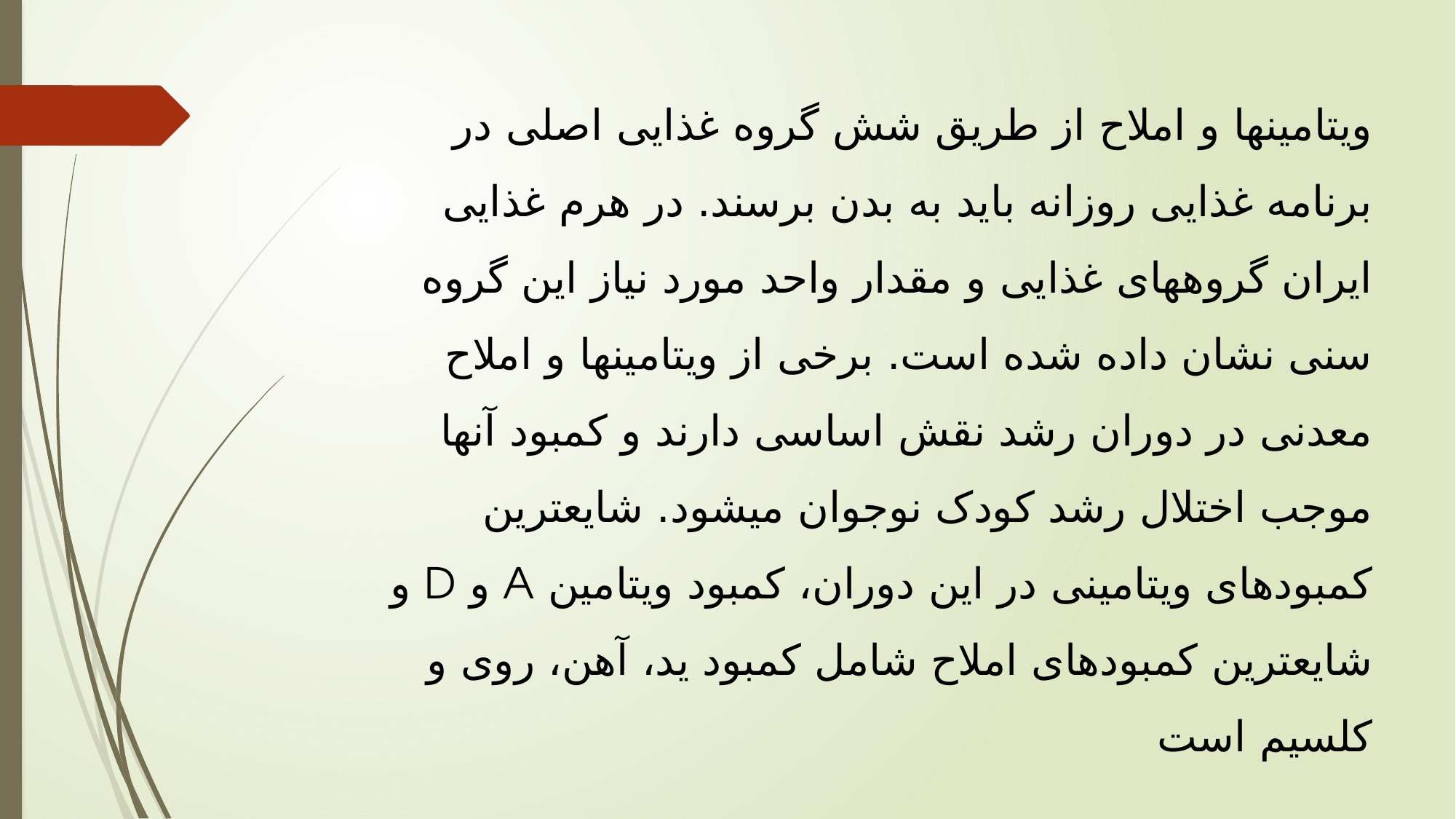

ویتامینها و املاح از طریق شش گروه غذایی اصلی در برنامه غذایی روزانه باید به بدن برسند. در هرم غذایی ایران گروههای غذایی و مقدار واحد مورد نیاز این گروه سنی نشان داده شده است. برخی از ویتامینها و املاح معدنی در دوران رشد نقش اساسی دارند و کمبود آنها موجب اختلال رشد کودک نوجوان میشود. شایعترین کمبودهای ویتامینی در این دوران، کمبود ویتامین A و D و شایعترین کمبودهای املاح شامل کمبود ید، آهن، روی و کلسیم است